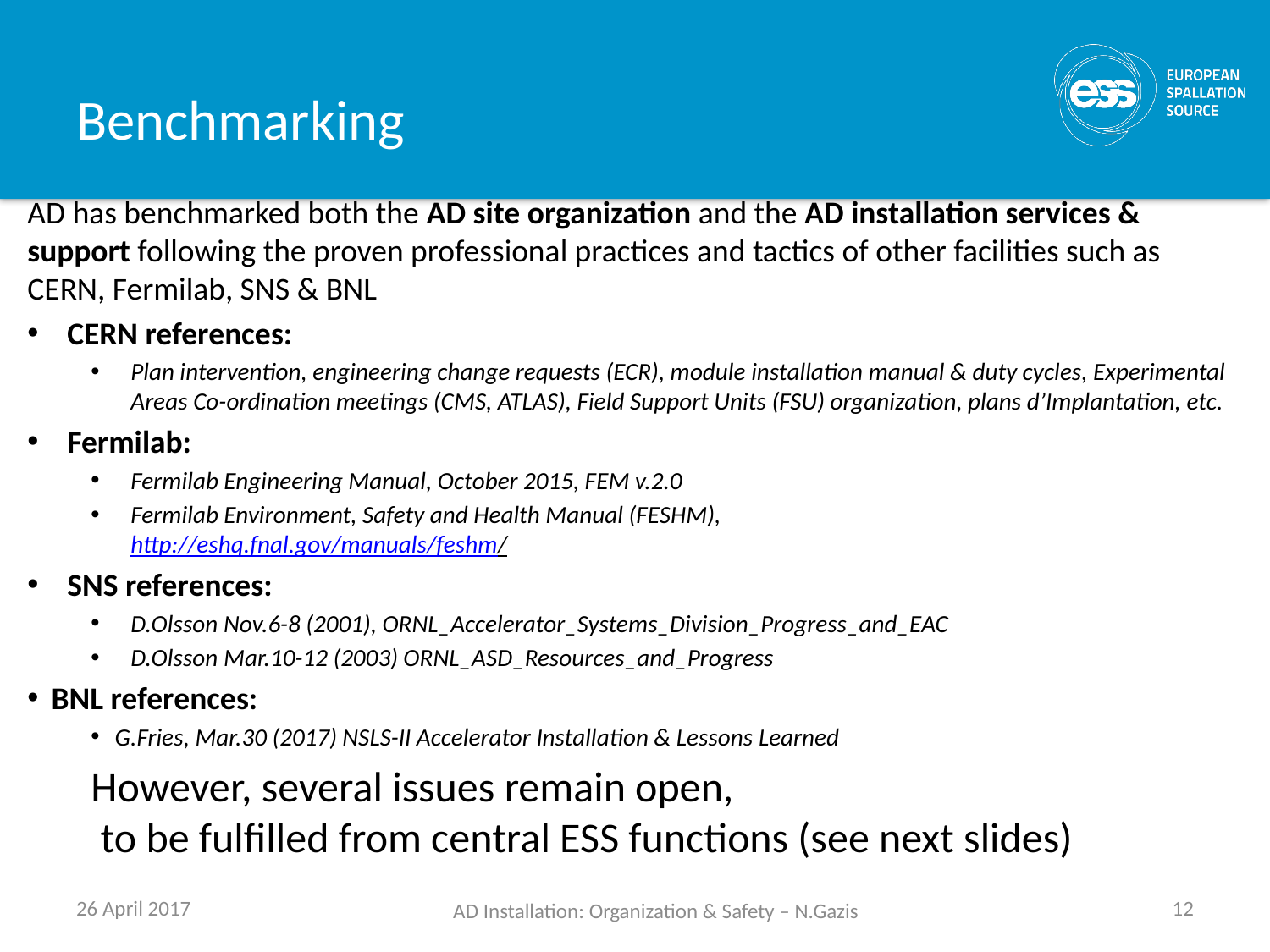

# Benchmarking
AD has benchmarked both the AD site organization and the AD installation services & support following the proven professional practices and tactics of other facilities such as CERN, Fermilab, SNS & BNL
CERN references:
Plan intervention, engineering change requests (ECR), module installation manual & duty cycles, Experimental Areas Co-ordination meetings (CMS, ATLAS), Field Support Units (FSU) organization, plans d’Implantation, etc.
Fermilab:
Fermilab Engineering Manual, October 2015, FEM v.2.0
Fermilab Environment, Safety and Health Manual (FESHM),
http://eshq.fnal.gov/manuals/feshm/
SNS references:
D.Olsson Nov.6-8 (2001), ORNL_Accelerator_Systems_Division_Progress_and_EAC
D.Olsson Mar.10-12 (2003) ORNL_ASD_Resources_and_Progress
BNL references:
G.Fries, Mar.30 (2017) NSLS-II Accelerator Installation & Lessons Learned
However, several issues remain open,
 to be fulfilled from central ESS functions (see next slides)
26 April 2017
12
AD Installation: Organization & Safety – N.Gazis